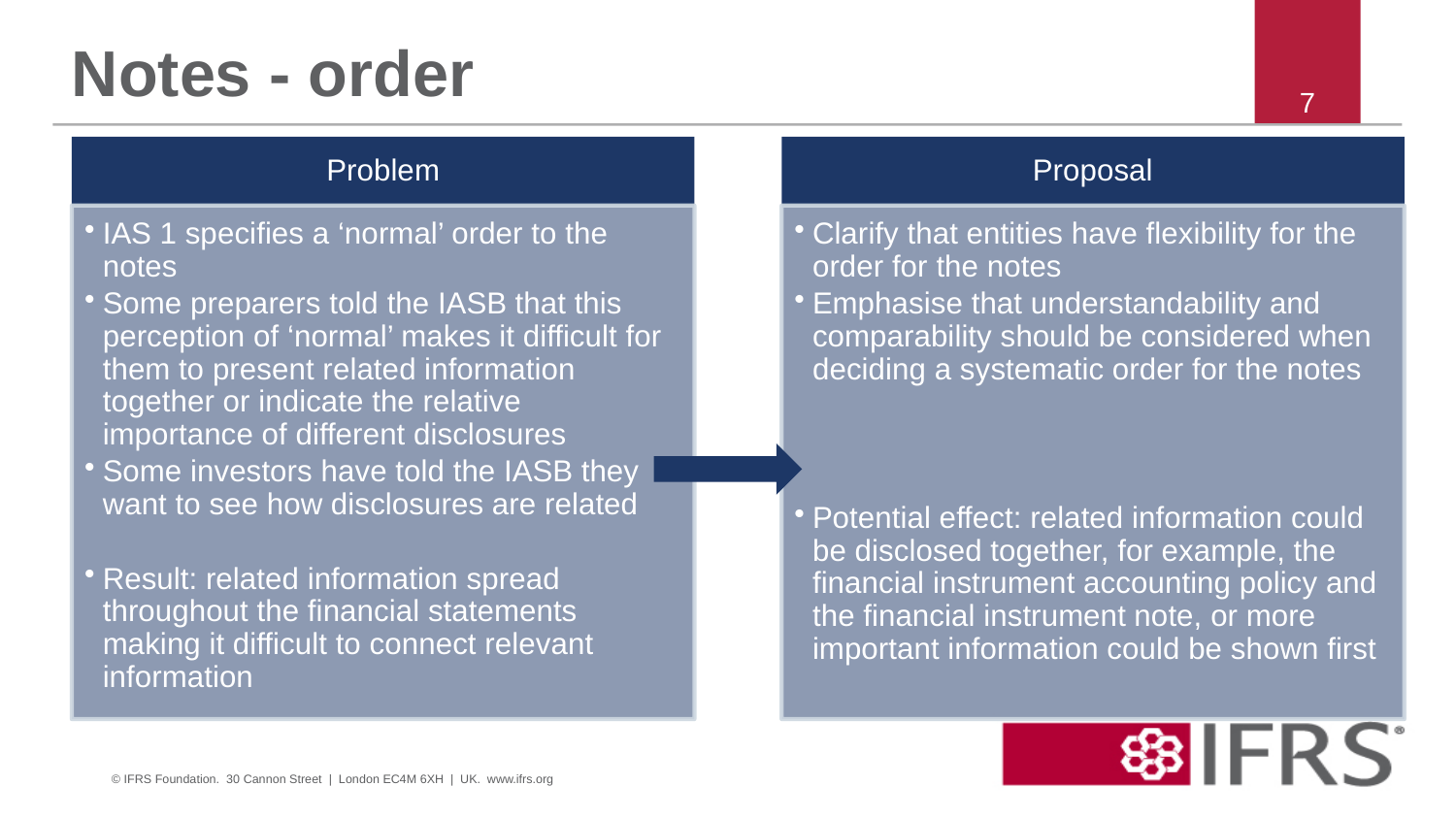

Notes - order
7
Problem
IAS 1 specifies a ‘normal’ order to the notes
Some preparers told the IASB that this perception of ‘normal’ makes it difficult for them to present related information together or indicate the relative importance of different disclosures
Some investors have told the IASB they want to see how disclosures are related

Result: related information spread throughout the financial statements making it difficult to connect relevant information
Proposal
Clarify that entities have flexibility for the order for the notes
Emphasise that understandability and comparability should be considered when deciding a systematic order for the notes

Potential effect: related information could be disclosed together, for example, the financial instrument accounting policy and the financial instrument note, or more important information could be shown first

© IFRS Foundation.  30 Cannon Street  |  London EC4M 6XH  |  UK.  www.ifrs.org